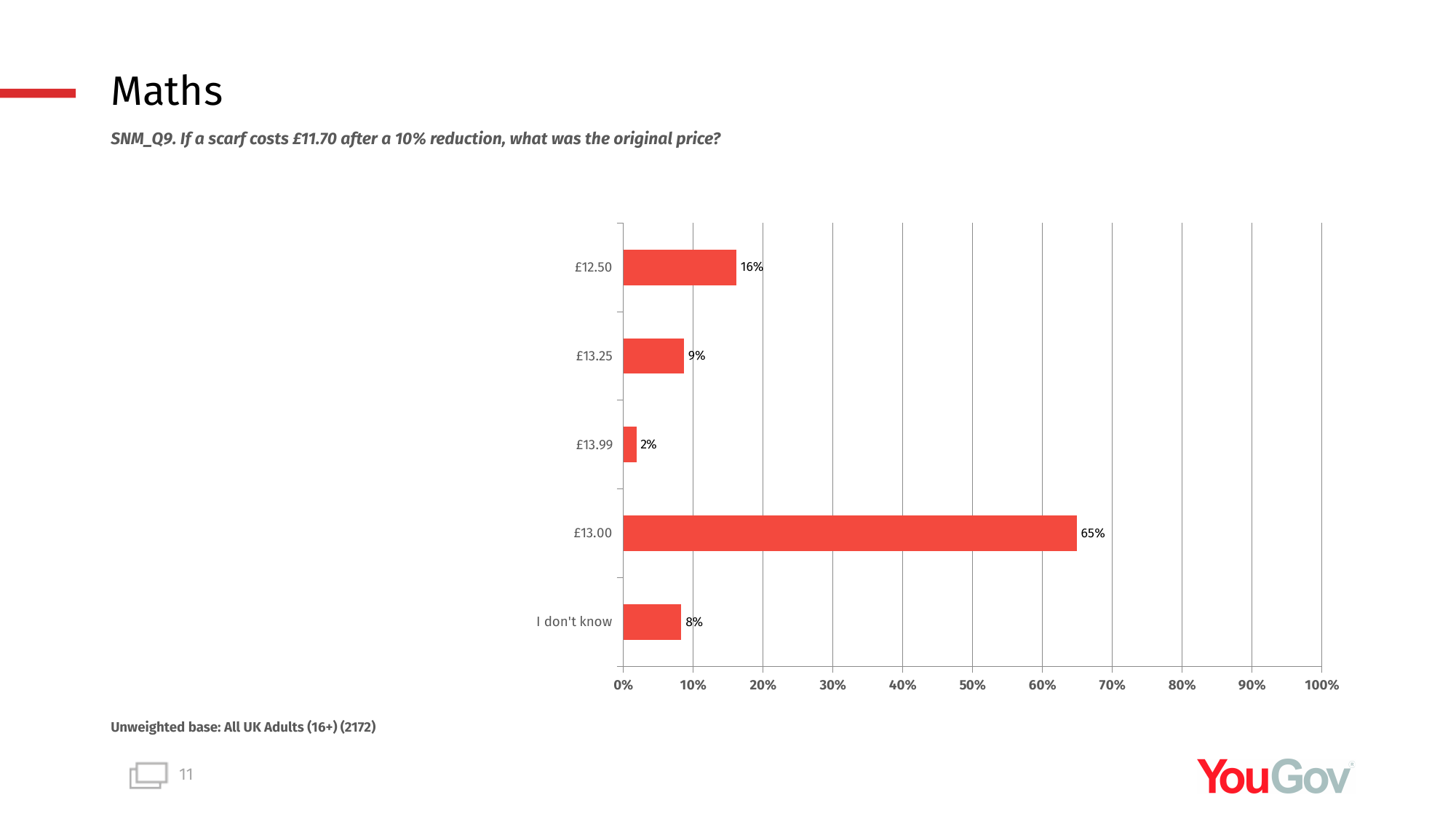

# Maths
SNM_Q9. If a scarf costs £11.70 after a 10% reduction, what was the original price?

### Chart

| Category | Total (n=2172) |
|---|---|
| I don't know | 0.0832 |
| £13.00 | 0.6491 |
| £13.99 | 0.0188 |
| £13.25 | 0.0869 |
| £12.50 | 0.1619 |
Unweighted base: All UK Adults (16+) (2172)